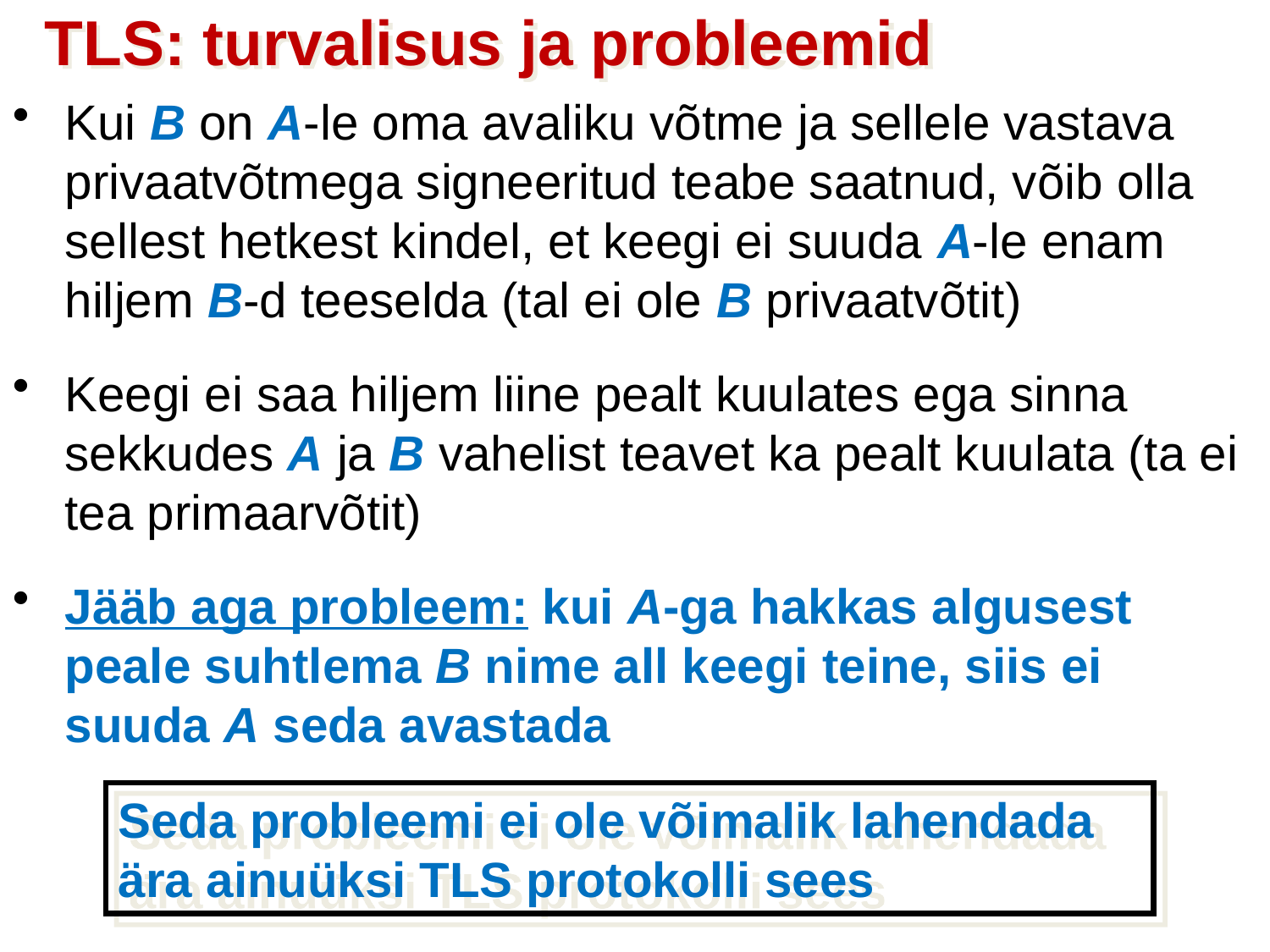

TLS: turvalisus ja probleemid
Kui B on A-le oma avaliku võtme ja sellele vastava privaatvõtmega signeeritud teabe saatnud, võib olla sellest hetkest kindel, et keegi ei suuda A-le enam hiljem B-d teeselda (tal ei ole B privaatvõtit)

Keegi ei saa hiljem liine pealt kuulates ega sinna sekkudes A ja B vahelist teavet ka pealt kuulata (ta ei tea primaarvõtit)

Jääb aga probleem: kui A-ga hakkas algusest peale suhtlema B nime all keegi teine, siis ei suuda A seda avastada
Seda probleemi ei ole võimalik lahendada ära ainuüksi TLS protokolli sees